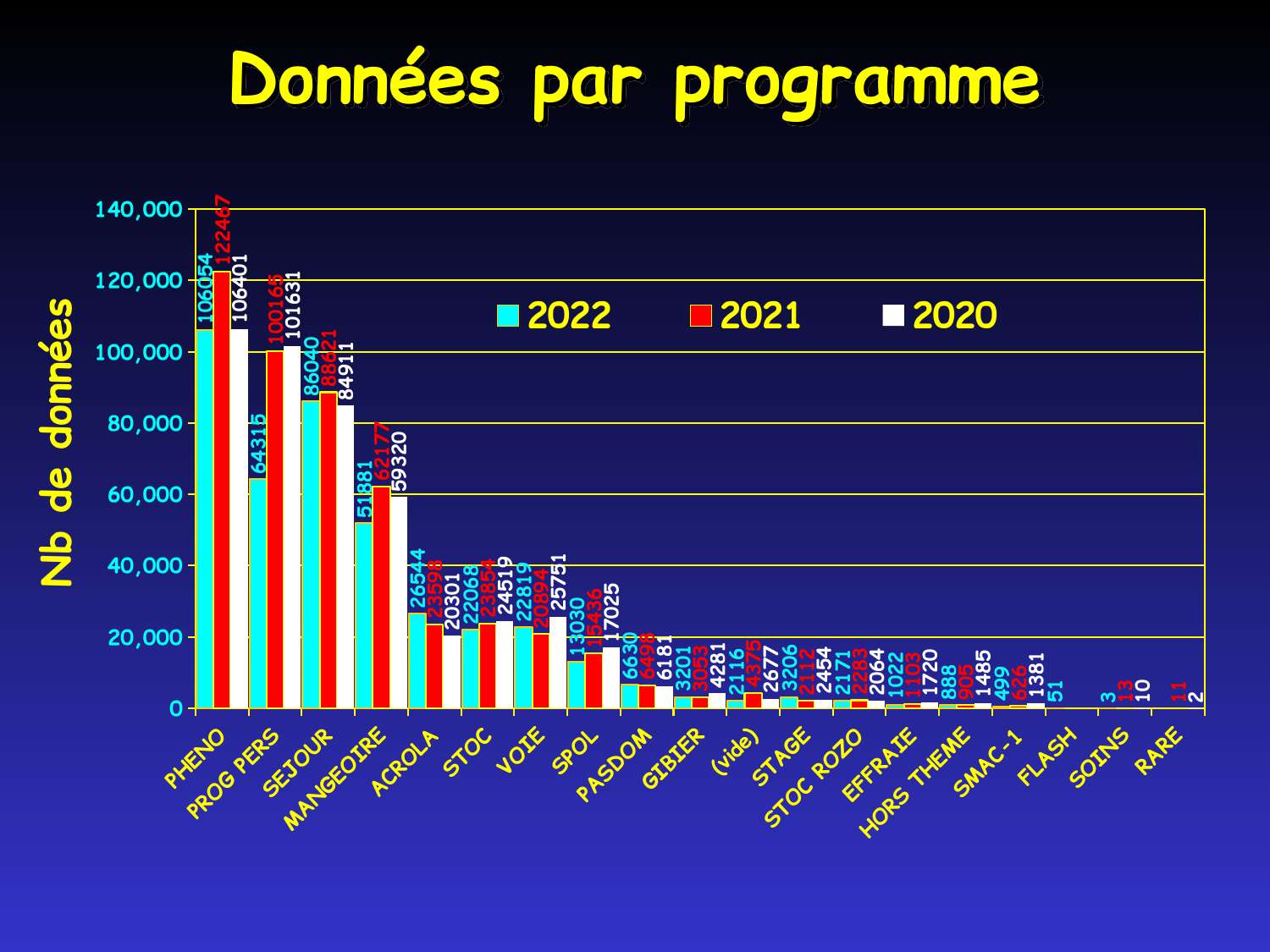

# Données par programme

### Chart

| Category | 2022 | 2021 | 2020 |
|---|---|---|---|
| PHENO | 106054.0 | 122467.0 | 106401.0 |
| PROG PERS | 64315.0 | 100165.0 | 101631.0 |
| SEJOUR | 86040.0 | 88621.0 | 84911.0 |
| MANGEOIRE | 51881.0 | 62177.0 | 59320.0 |
| ACROLA | 26544.0 | 23598.0 | 20301.0 |
| STOC | 22068.0 | 23854.0 | 24519.0 |
| VOIE | 22819.0 | 20894.0 | 25751.0 |
| SPOL | 13030.0 | 15436.0 | 17025.0 |
| PASDOM | 6630.0 | 6498.0 | 6181.0 |
| GIBIER | 3201.0 | 3053.0 | 4281.0 |
| (vide) | 2116.0 | 4375.0 | 2677.0 |
| STAGE | 3206.0 | 2112.0 | 2454.0 |
| STOC ROZO | 2171.0 | 2283.0 | 2064.0 |
| EFFRAIE | 1022.0 | 1103.0 | 1720.0 |
| HORS THEME | 888.0 | 905.0 | 1485.0 |
| SMAC-1 | 499.0 | 626.0 | 1381.0 |
| FLASH | 51.0 | None | None |
| SOINS | 3.0 | 13.0 | 10.0 |
| RARE | None | 11.0 | 2.0 |